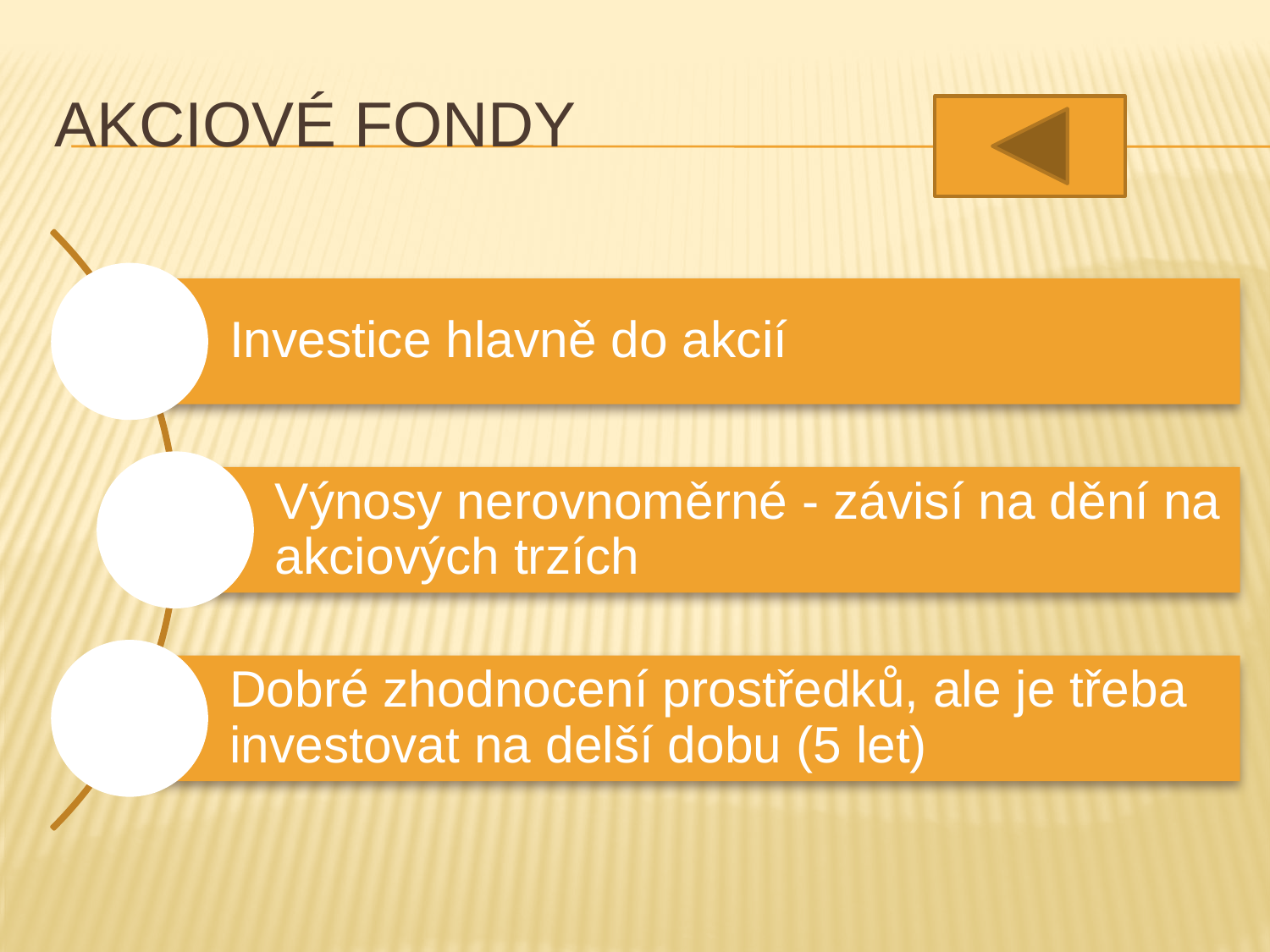

# Akciové fondy

Investice hlavně do akcií
Výnosy nerovnoměrné - závisí na dění na akciových trzích
Dobré zhodnocení prostředků, ale je třeba investovat na delší dobu (5 let)